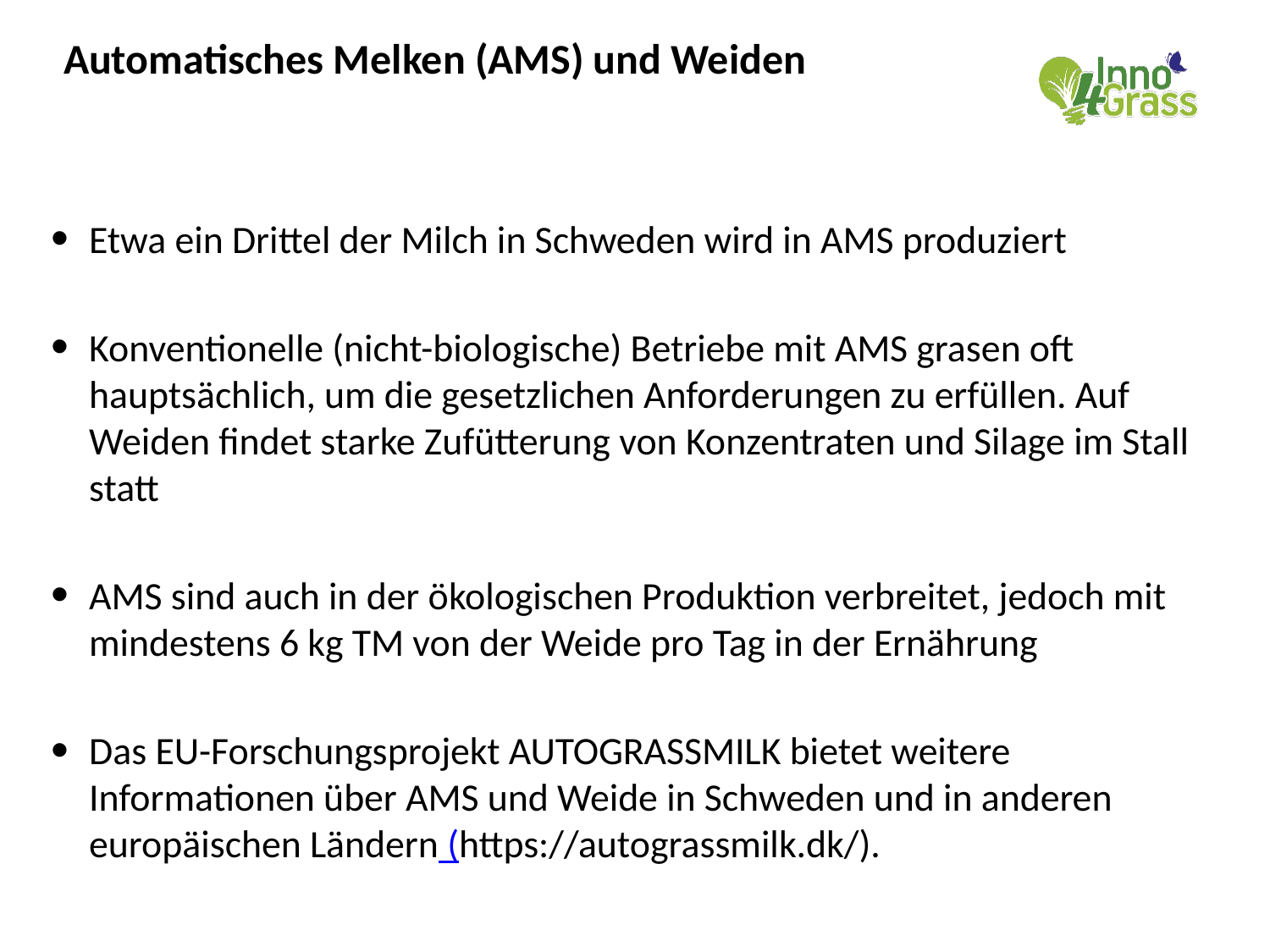

# Automatisches Melken (AMS) und Weiden
Etwa ein Drittel der Milch in Schweden wird in AMS produziert

Konventionelle (nicht-biologische) Betriebe mit AMS grasen oft hauptsächlich, um die gesetzlichen Anforderungen zu erfüllen. Auf Weiden findet starke Zufütterung von Konzentraten und Silage im Stall statt

AMS sind auch in der ökologischen Produktion verbreitet, jedoch mit mindestens 6 kg TM von der Weide pro Tag in der Ernährung

Das EU-Forschungsprojekt AUTOGRASSMILK bietet weitere Informationen über AMS und Weide in Schweden und in anderen europäischen Ländern (https://autograssmilk.dk/).